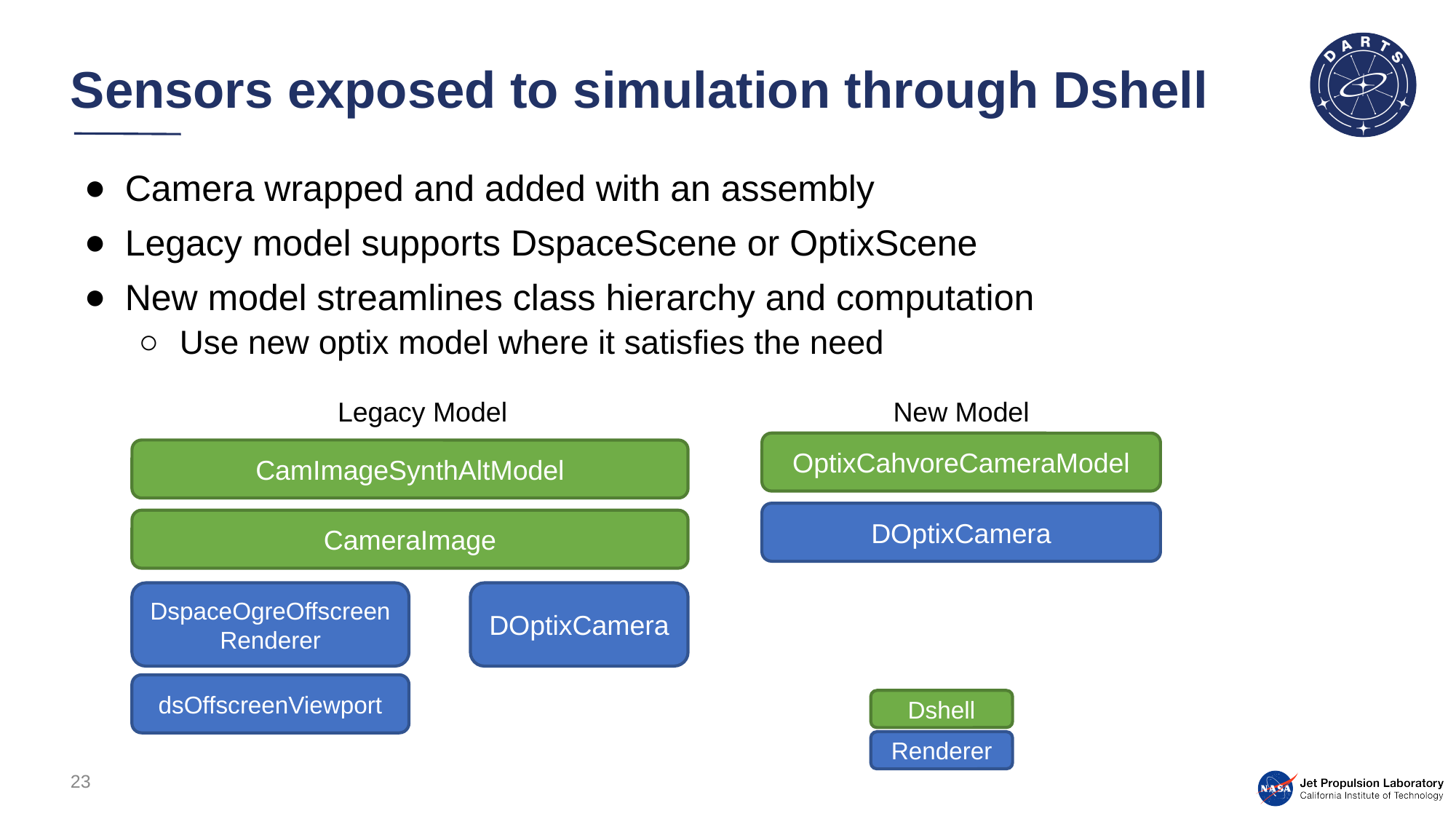

# Sensors exposed to simulation through Dshell
Camera wrapped and added with an assembly
Legacy model supports DspaceScene or OptixScene
New model streamlines class hierarchy and computation
Use new optix model where it satisfies the need
New Model
OptixCahvoreCameraModel
DOptixCamera
Legacy Model
CamImageSynthAltModel
CameraImage
DspaceOgreOffscreenRenderer
DOptixCamera
dsOffscreenViewport
Dshell
Renderer
23